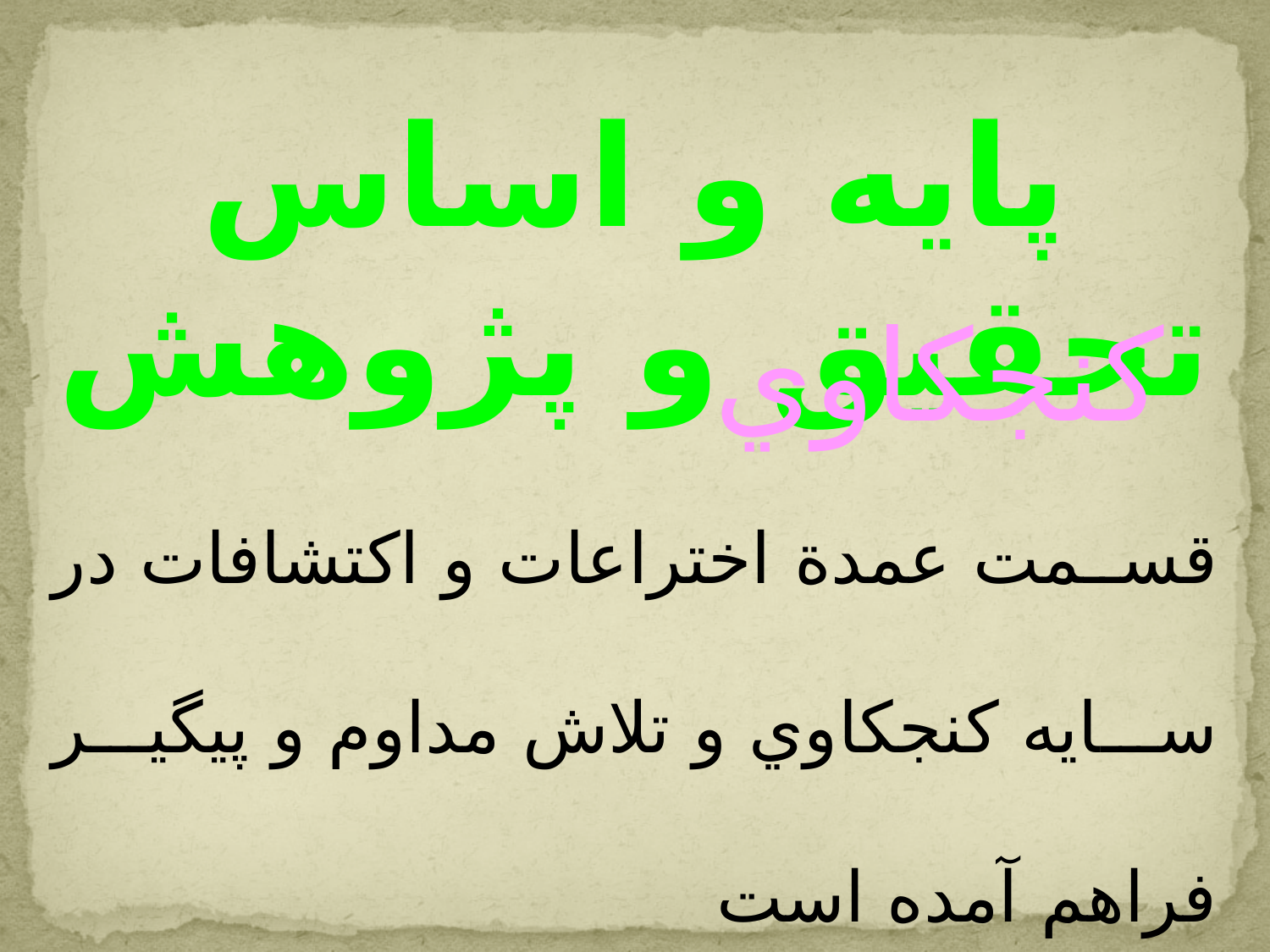

پايه و اساس تحقيق و پژوهش
كنجكاوي
قسمت عمدة ‌اختراعات و اكتشافات در سايه كنجكاوي و تلاش مداوم و پيگير فراهم آمده است